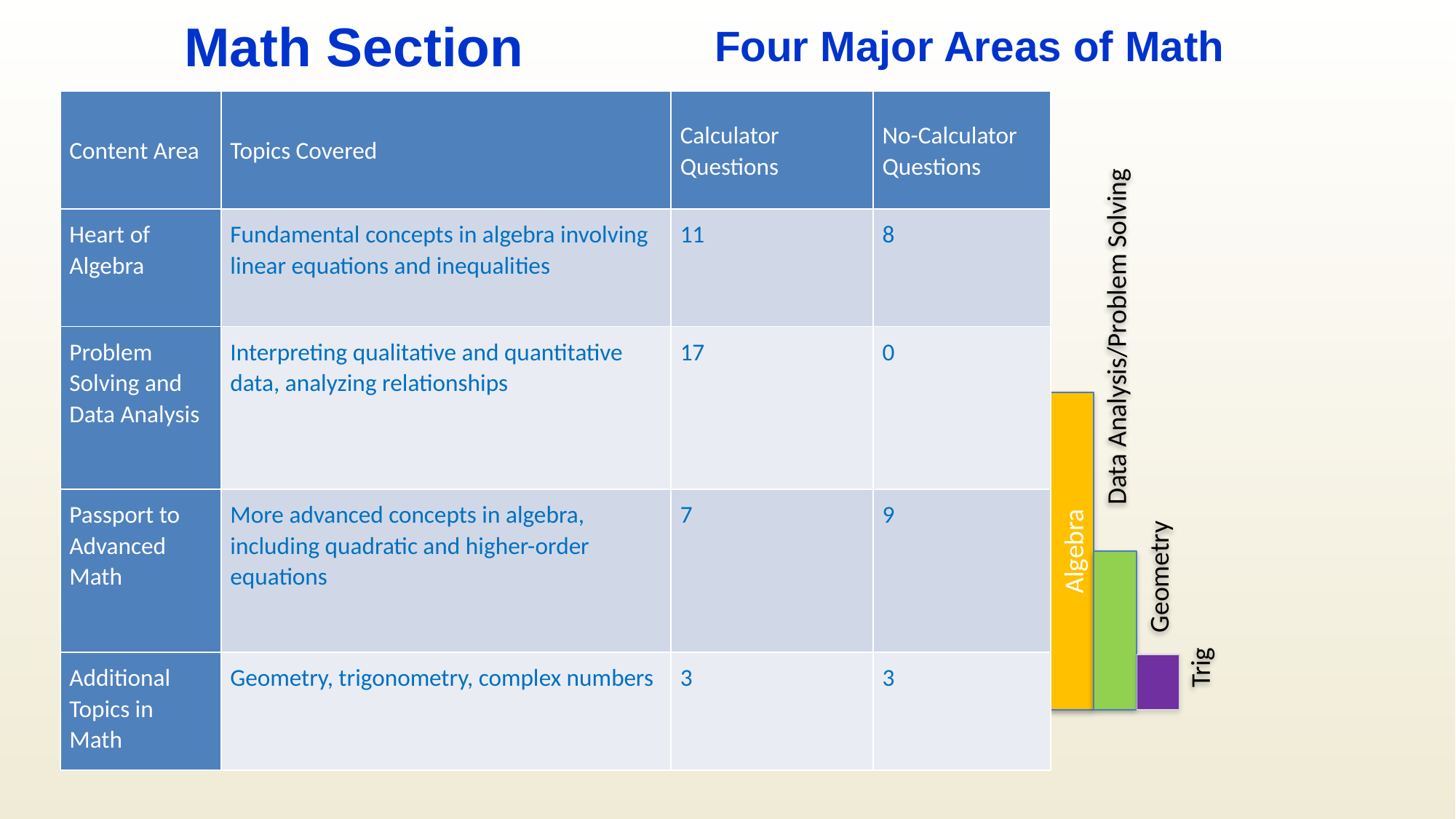

Four Major Areas of Math
Math Section

| Content Area | Topics Covered | Calculator Questions | No-Calculator Questions |
| --- | --- | --- | --- |
| Heart of Algebra | Fundamental concepts in algebra involving linear equations and inequalities | 11 | 8 |
| Problem Solving and Data Analysis | Interpreting qualitative and quantitative data, analyzing relationships | 17 | 0 |
| Passport to Advanced Math | More advanced concepts in algebra, including quadratic and higher-order equations | 7 | 9 |
| Additional Topics in Math | Geometry, trigonometry, complex numbers | 3 | 3 |
Data Analysis/Problem Solving
Algebra
Geometry

Trig